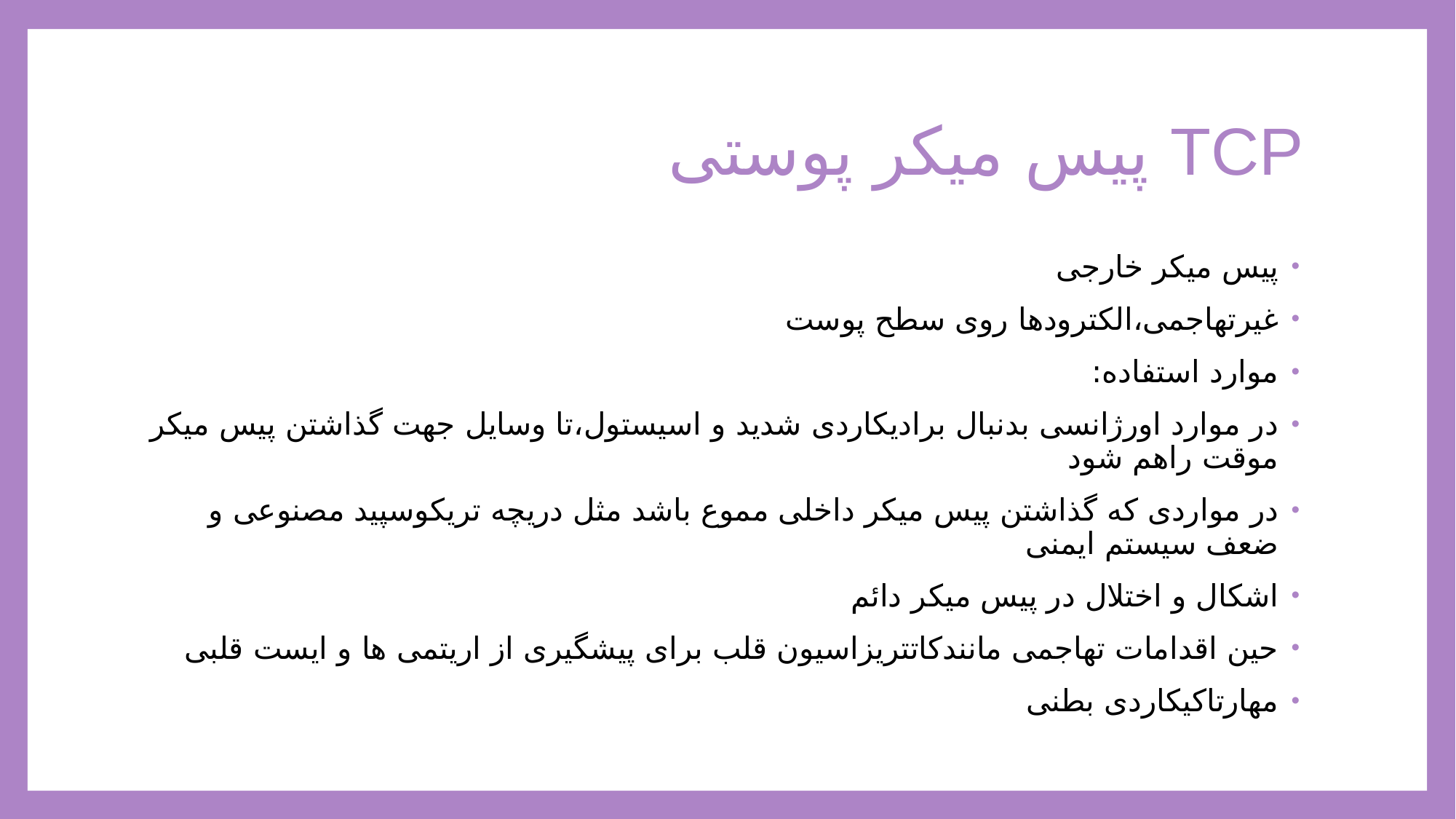

# پیس میکر پوستی TCP
پیس میکر خارجی
غیرتهاجمی،الکترودها روی سطح پوست
موارد استفاده:
در موارد اورژانسی بدنبال برادیکاردی شدید و اسیستول،تا وسایل جهت گذاشتن پیس میکر موقت راهم شود
در مواردی که گذاشتن پیس میکر داخلی مموع باشد مثل دریچه تریکوسپید مصنوعی و ضعف سیستم ایمنی
اشکال و اختلال در پیس میکر دائم
حین اقدامات تهاجمی مانندکاتتریزاسیون قلب برای پیشگیری از اریتمی ها و ایست قلبی
مهارتاکیکاردی بطنی